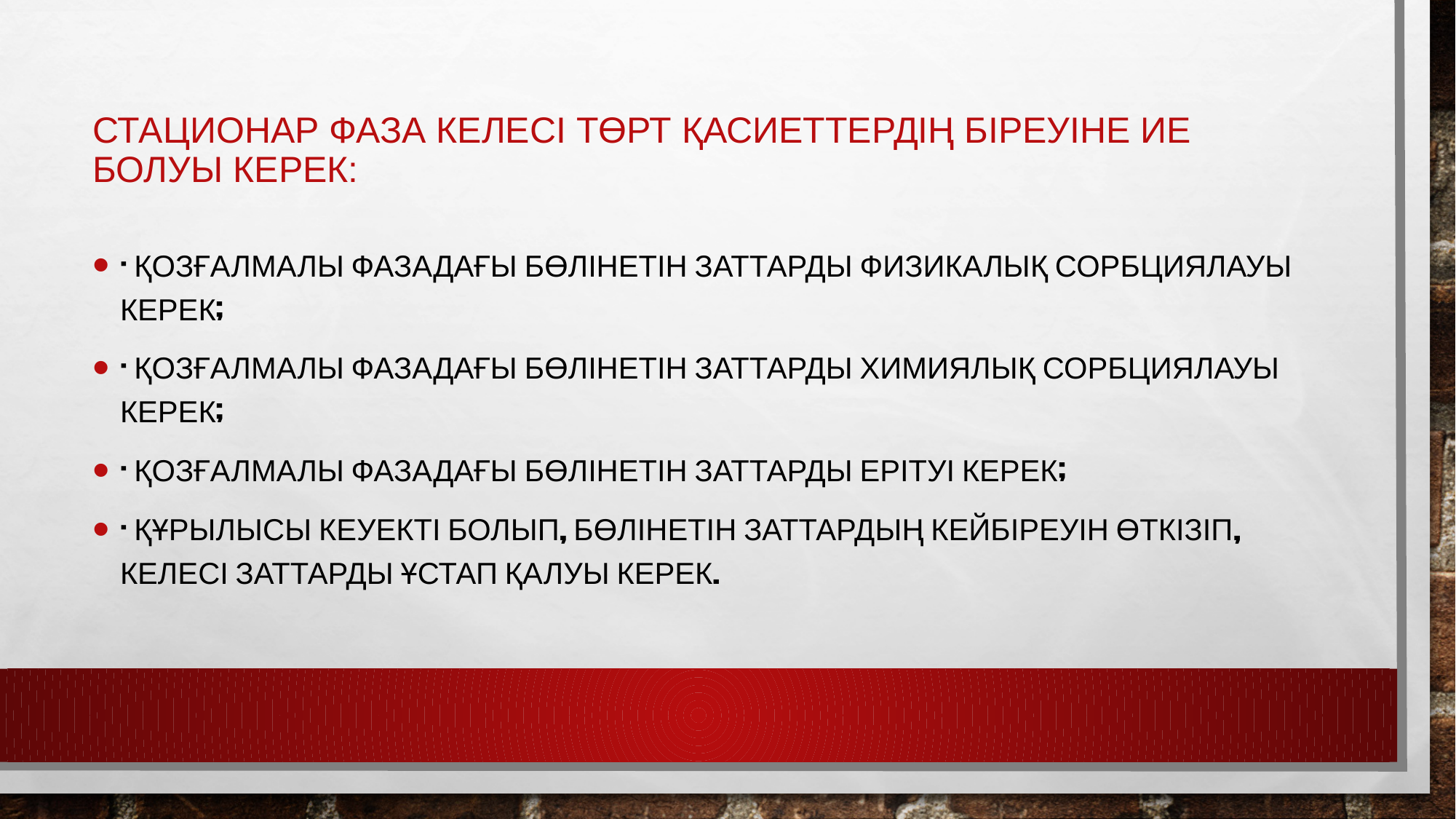

# Стационар фаза келесі төрт қасиеттердің біреуіне ие болуы керек:
· Қозғалмалы фазадағы бөлінетін заттарды физикалық сорбциялауы керек;
· Қозғалмалы фазадағы бөлінетін заттарды химиялық сорбциялауы керек;
· Қозғалмалы фазадағы бөлінетін заттарды ерітуі керек;
· Құрылысы кеуекті болып, бөлінетін заттардың кейбіреуін өткізіп, келесі заттарды ұстап қалуы керек.